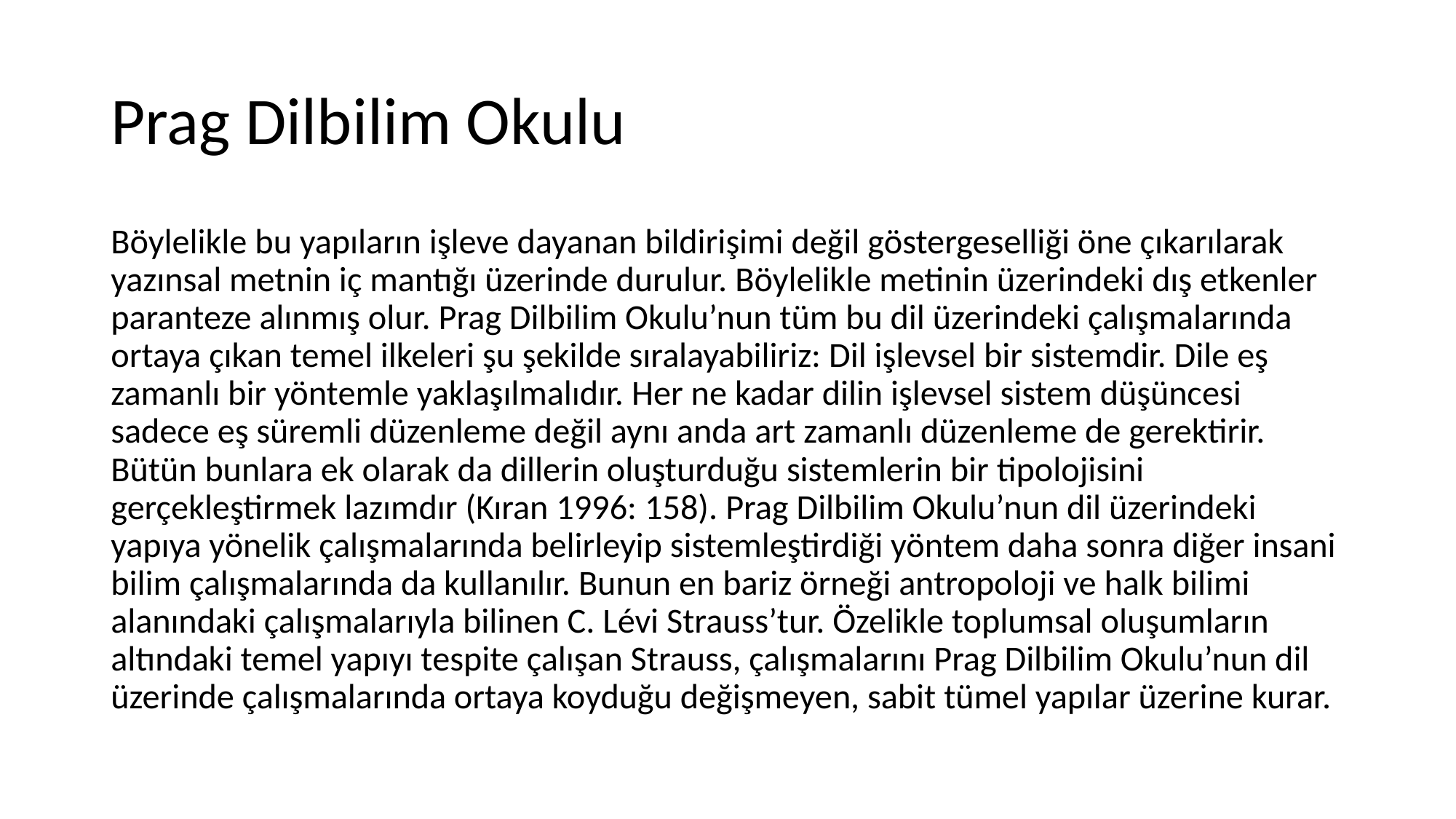

# Prag Dilbilim Okulu
Böylelikle bu yapıların işleve dayanan bildirişimi değil göstergeselliği öne çıkarılarak yazınsal metnin iç mantığı üzerinde durulur. Böylelikle metinin üzerindeki dış etkenler paranteze alınmış olur. Prag Dilbilim Okulu’nun tüm bu dil üzerindeki çalışmalarında ortaya çıkan temel ilkeleri şu şekilde sıralayabiliriz: Dil işlevsel bir sistemdir. Dile eş zamanlı bir yöntemle yaklaşılmalıdır. Her ne kadar dilin işlevsel sistem düşüncesi sadece eş süremli düzenleme değil aynı anda art zamanlı düzenleme de gerektirir. Bütün bunlara ek olarak da dillerin oluşturduğu sistemlerin bir tipolojisini gerçekleştirmek lazımdır (Kıran 1996: 158). Prag Dilbilim Okulu’nun dil üzerindeki yapıya yönelik çalışmalarında belirleyip sistemleştirdiği yöntem daha sonra diğer insani bilim çalışmalarında da kullanılır. Bunun en bariz örneği antropoloji ve halk bilimi alanındaki çalışmalarıyla bilinen C. Lévi Strauss’tur. Özelikle toplumsal oluşumların altındaki temel yapıyı tespite çalışan Strauss, çalışmalarını Prag Dilbilim Okulu’nun dil üzerinde çalışmalarında ortaya koyduğu değişmeyen, sabit tümel yapılar üzerine kurar.